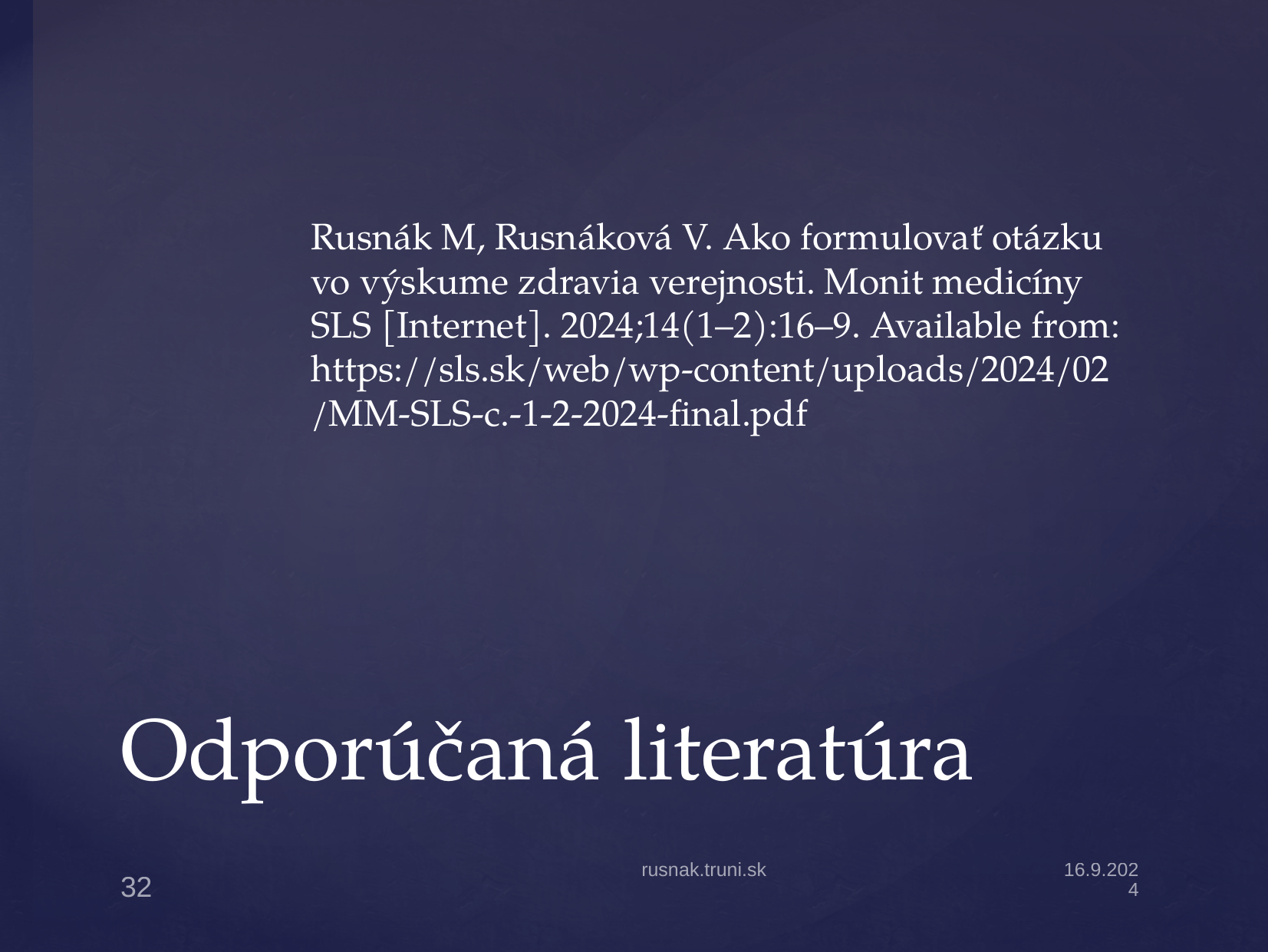

Rusnák M, Rusnáková V. Ako formulovať otázku vo výskume zdravia verejnosti. Monit medicíny SLS [Internet]. 2024;14(1–2):16–9. Available from: https://sls.sk/web/wp-content/uploads/2024/02/MM-SLS-c.-1-2-2024-final.pdf

# Odporúčaná literatúra
rusnak.truni.sk
16.9.2024
32